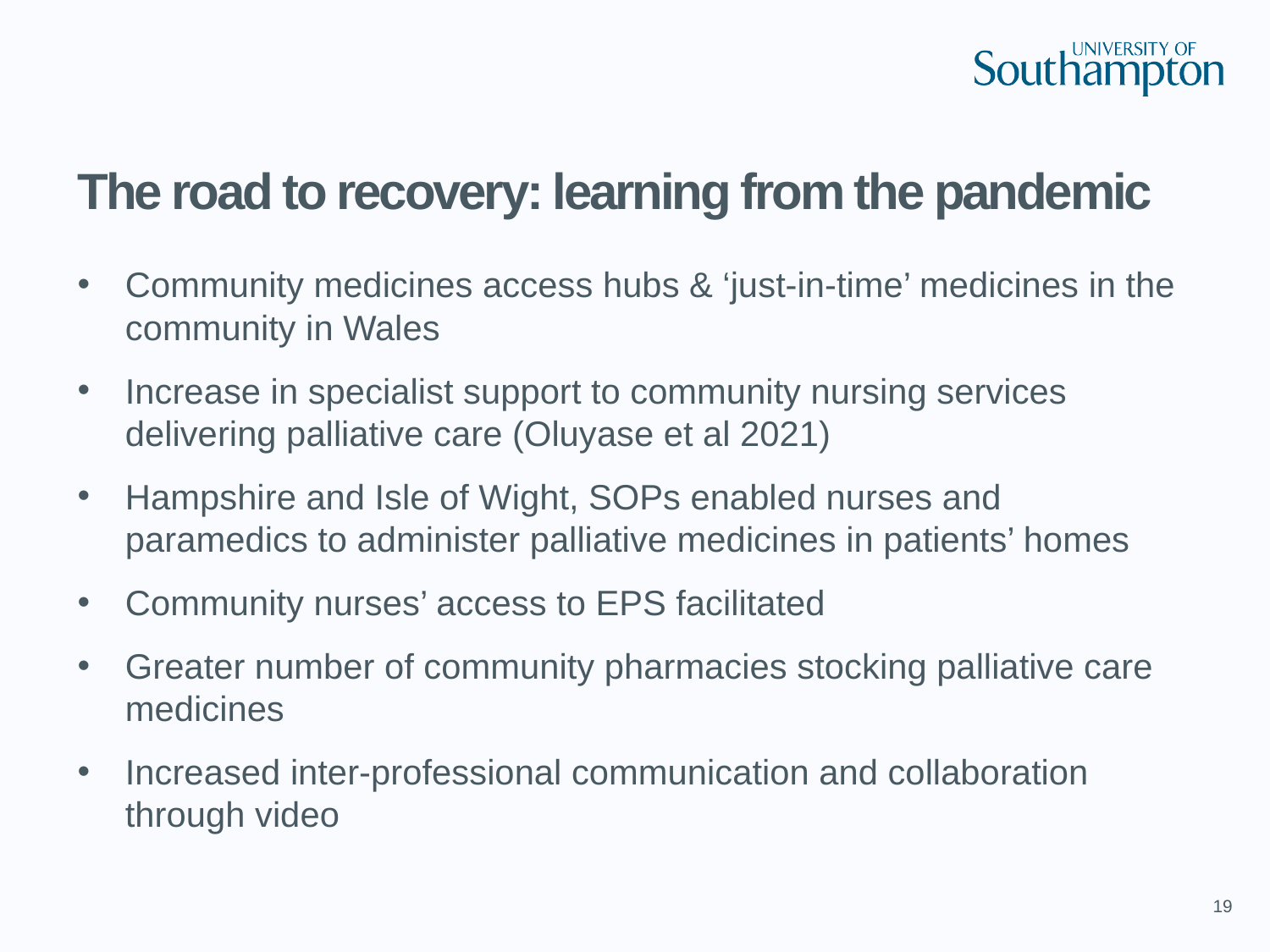

# The road to recovery: learning from the pandemic
Community medicines access hubs & ‘just-in-time’ medicines in the community in Wales
Increase in specialist support to community nursing services delivering palliative care (Oluyase et al 2021)
Hampshire and Isle of Wight, SOPs enabled nurses and paramedics to administer palliative medicines in patients’ homes
Community nurses’ access to EPS facilitated
Greater number of community pharmacies stocking palliative care medicines
Increased inter-professional communication and collaboration through video